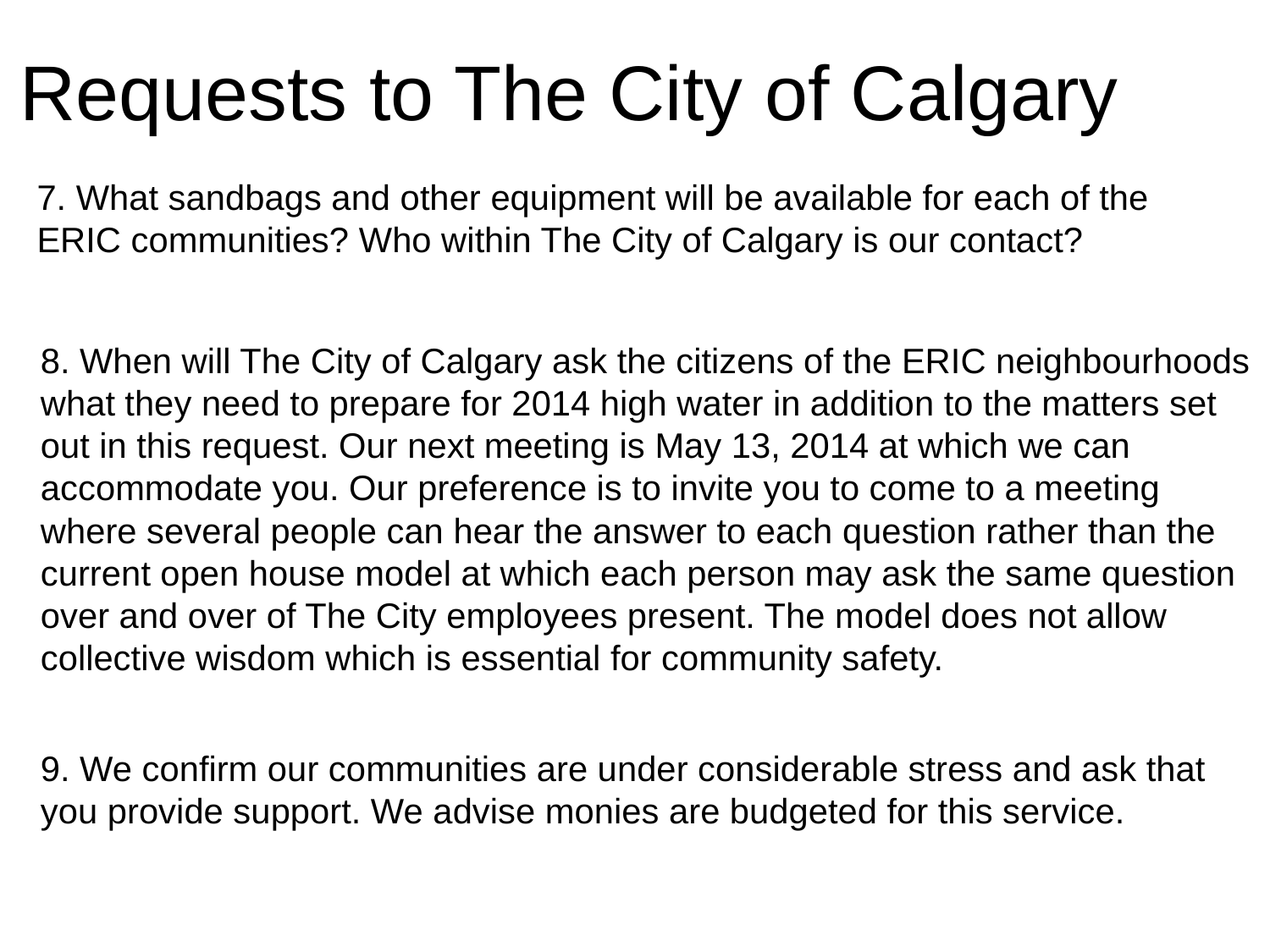

# Requests to The City of Calgary
7. What sandbags and other equipment will be available for each of the ERIC communities? Who within The City of Calgary is our contact?
8. When will The City of Calgary ask the citizens of the ERIC neighbourhoods what they need to prepare for 2014 high water in addition to the matters set out in this request. Our next meeting is May 13, 2014 at which we can accommodate you. Our preference is to invite you to come to a meeting where several people can hear the answer to each question rather than the current open house model at which each person may ask the same question over and over of The City employees present. The model does not allow collective wisdom which is essential for community safety.
9. We confirm our communities are under considerable stress and ask that you provide support. We advise monies are budgeted for this service.